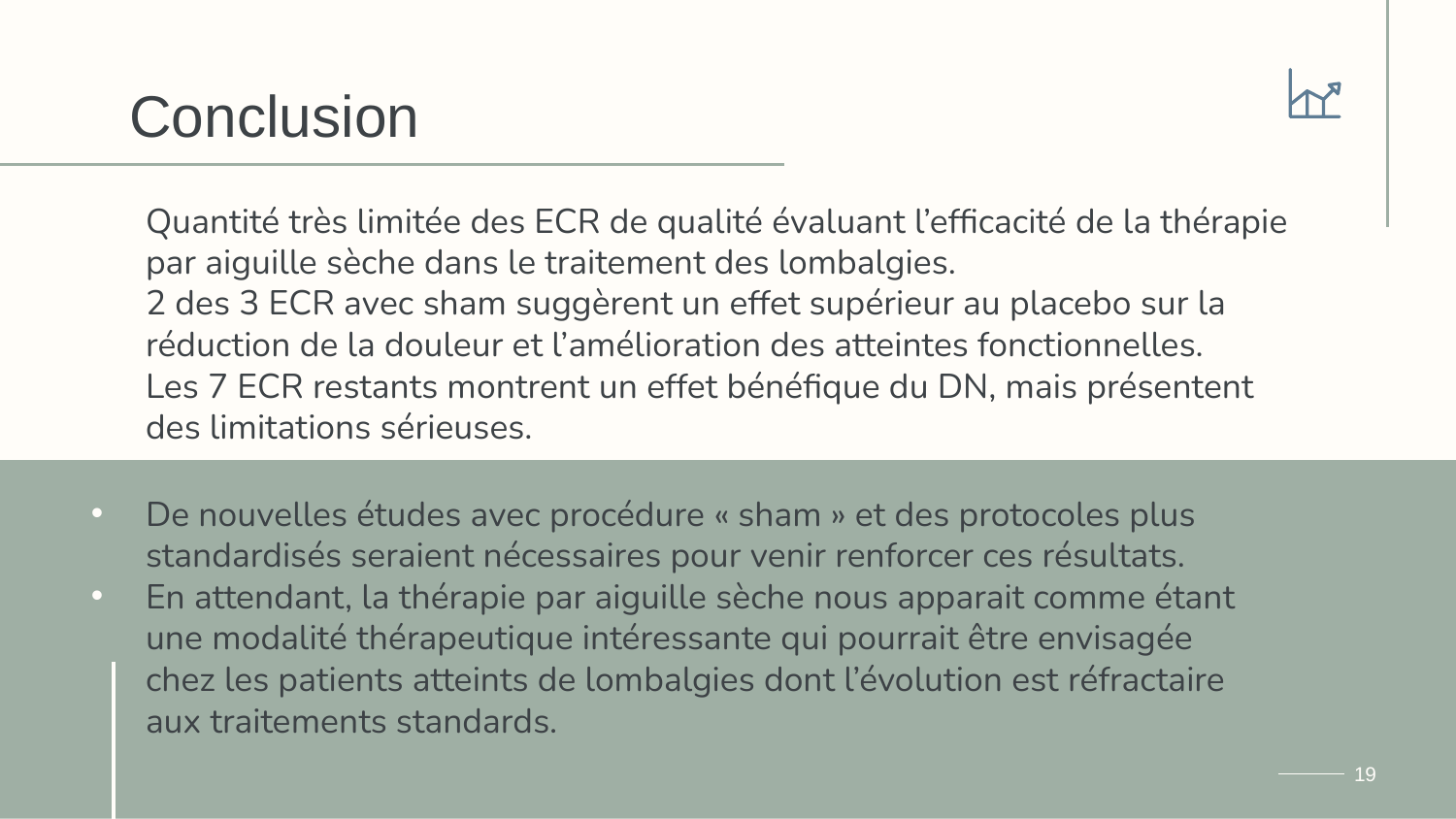

Conclusion
Quantité très limitée des ECR de qualité évaluant l’efficacité de la thérapie par aiguille sèche dans le traitement des lombalgies.
2 des 3 ECR avec sham suggèrent un effet supérieur au placebo sur la réduction de la douleur et l’amélioration des atteintes fonctionnelles.
Les 7 ECR restants montrent un effet bénéfique du DN, mais présentent des limitations sérieuses.
De nouvelles études avec procédure « sham » et des protocoles plus standardisés seraient nécessaires pour venir renforcer ces résultats.
En attendant, la thérapie par aiguille sèche nous apparait comme étant une modalité thérapeutique intéressante qui pourrait être envisagée chez les patients atteints de lombalgies dont l’évolution est réfractaire aux traitements standards.